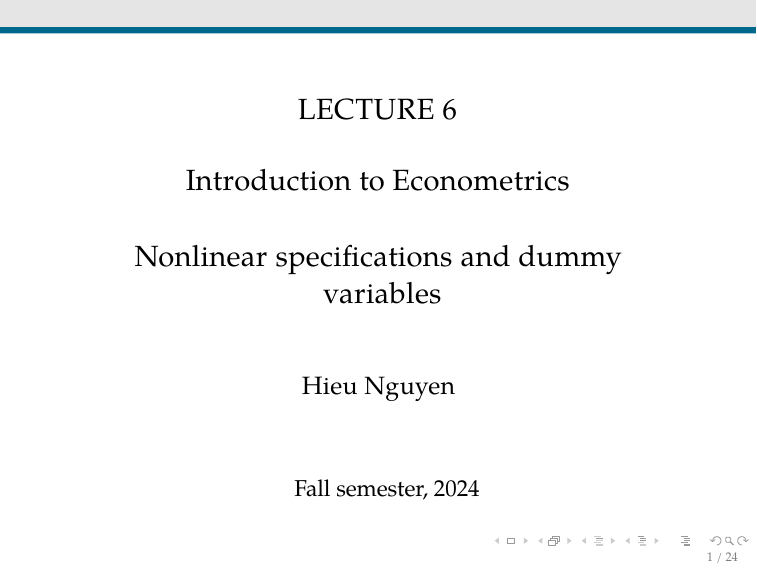

# LECTURE 6
Introduction to Econometrics

Nonlinear specifications and dummy  variables

Hieu Nguyen
Fall semester, 2024

1 / 24